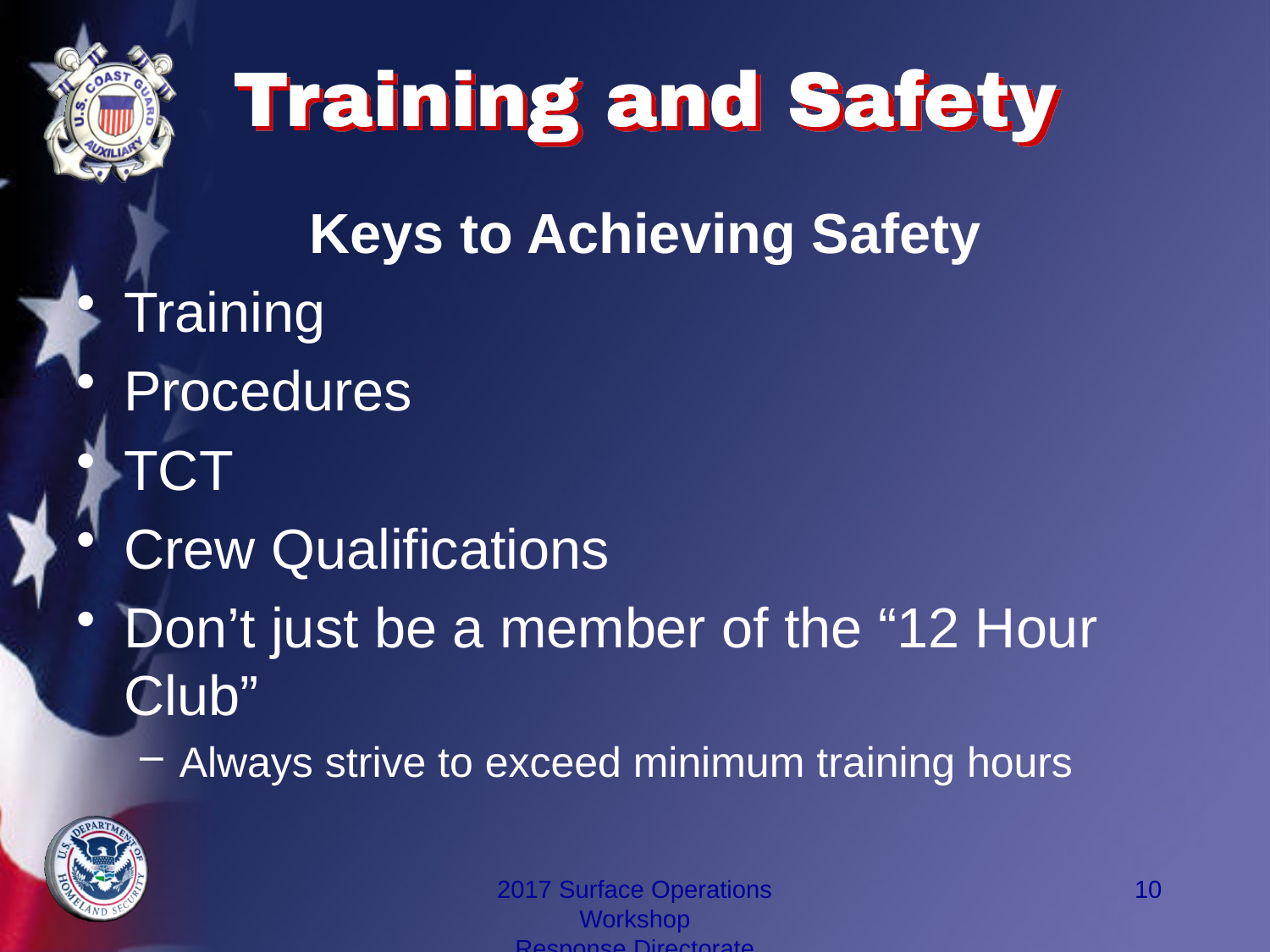

# Training and Safety
Keys to Achieving Safety
Training
Procedures
TCT
Crew Qualifications
Don’t just be a member of the “12 Hour Club”
Always strive to exceed minimum training hours
2017 Surface Operations Workshop
Response Directorate
10